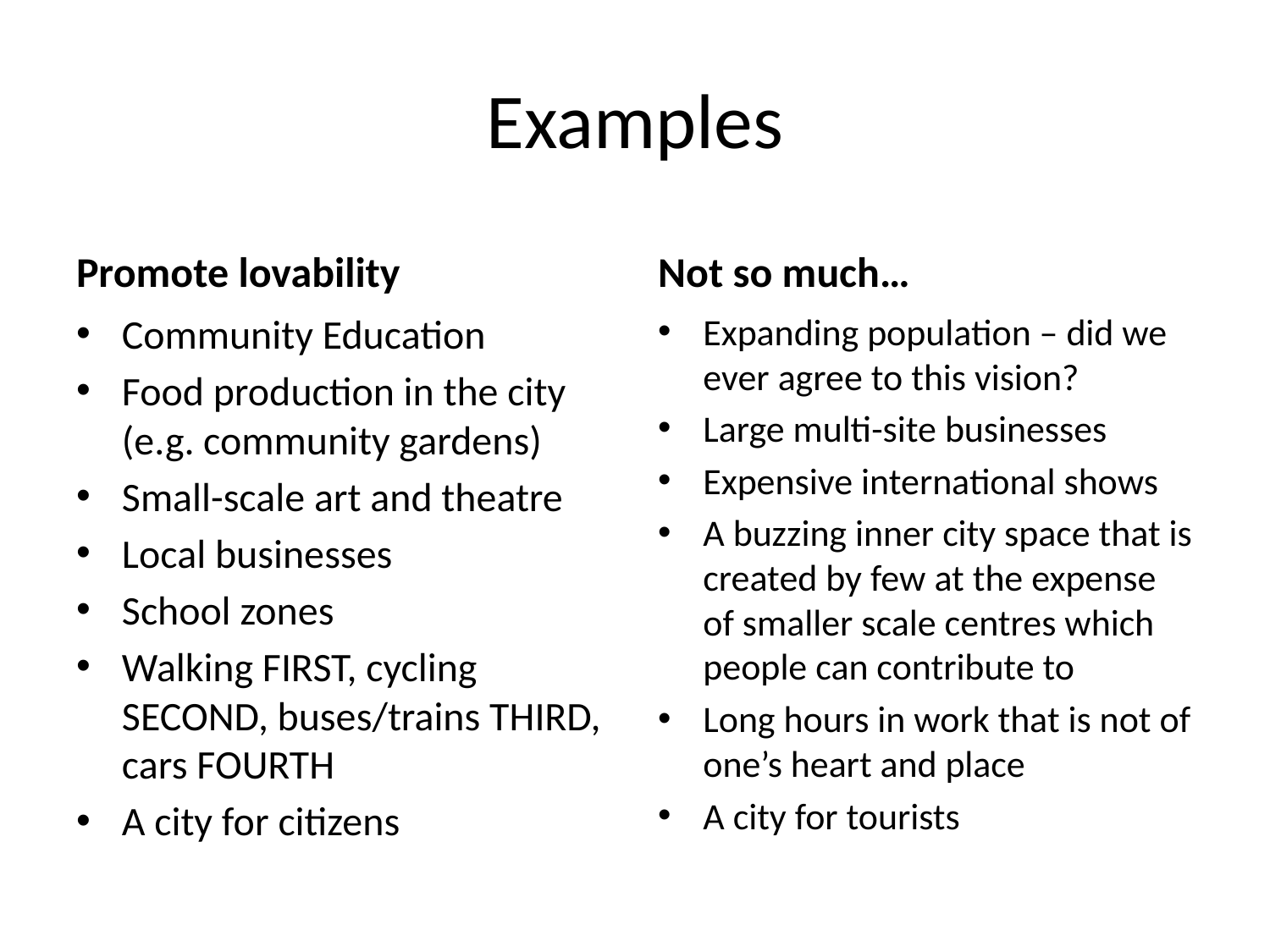

# Examples
Promote lovability
Not so much…
Community Education
Food production in the city (e.g. community gardens)
Small-scale art and theatre
Local businesses
School zones
Walking FIRST, cycling SECOND, buses/trains THIRD, cars FOURTH
A city for citizens

Expanding population – did we ever agree to this vision?
Large multi-site businesses
Expensive international shows
A buzzing inner city space that is created by few at the expense of smaller scale centres which people can contribute to
Long hours in work that is not of one’s heart and place
A city for tourists